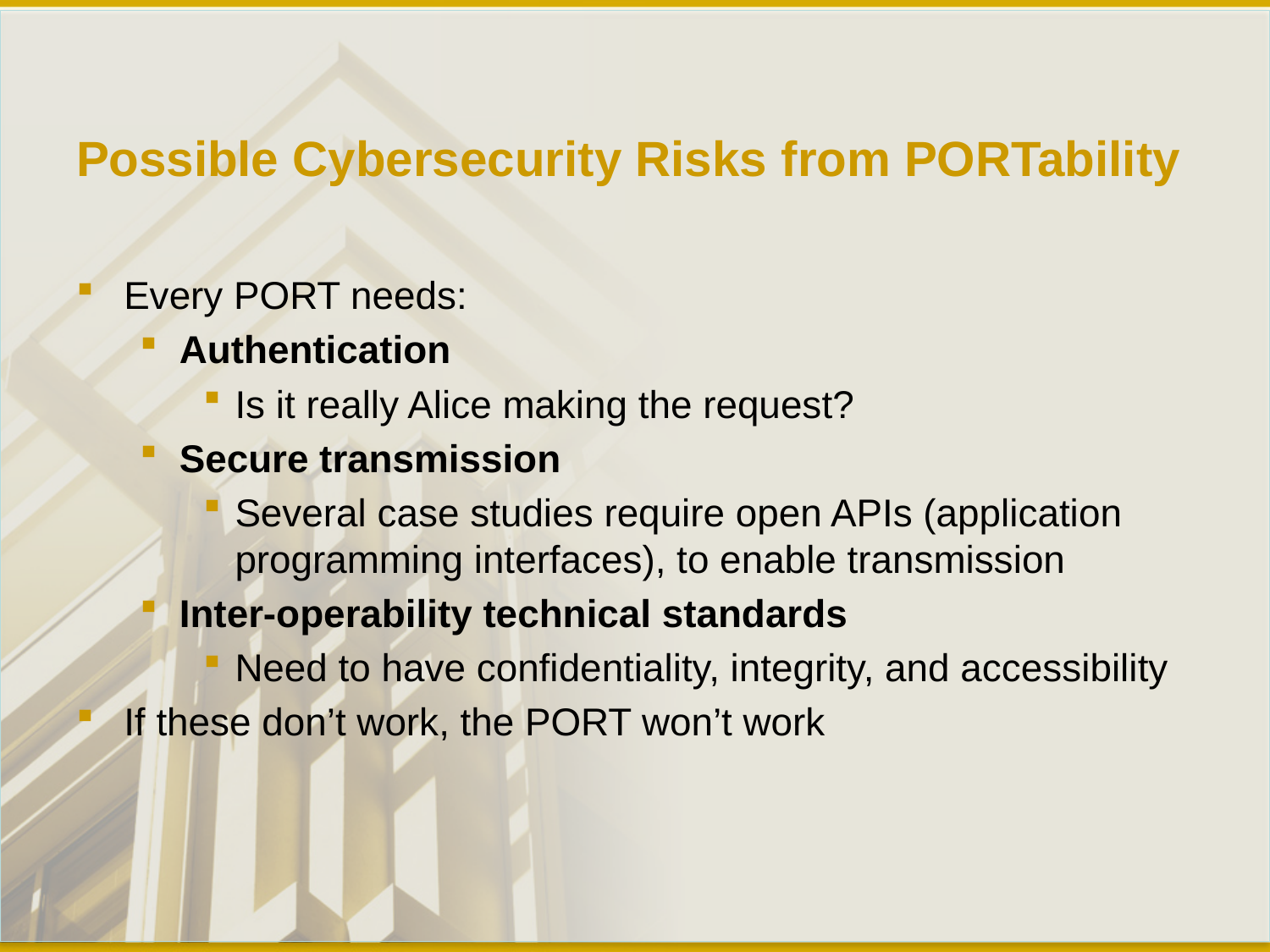

# Possible Cybersecurity Risks from PORTability
Every PORT needs:
Authentication
Is it really Alice making the request?
Secure transmission
Several case studies require open APIs (application programming interfaces), to enable transmission
Inter-operability technical standards
Need to have confidentiality, integrity, and accessibility
If these don’t work, the PORT won’t work